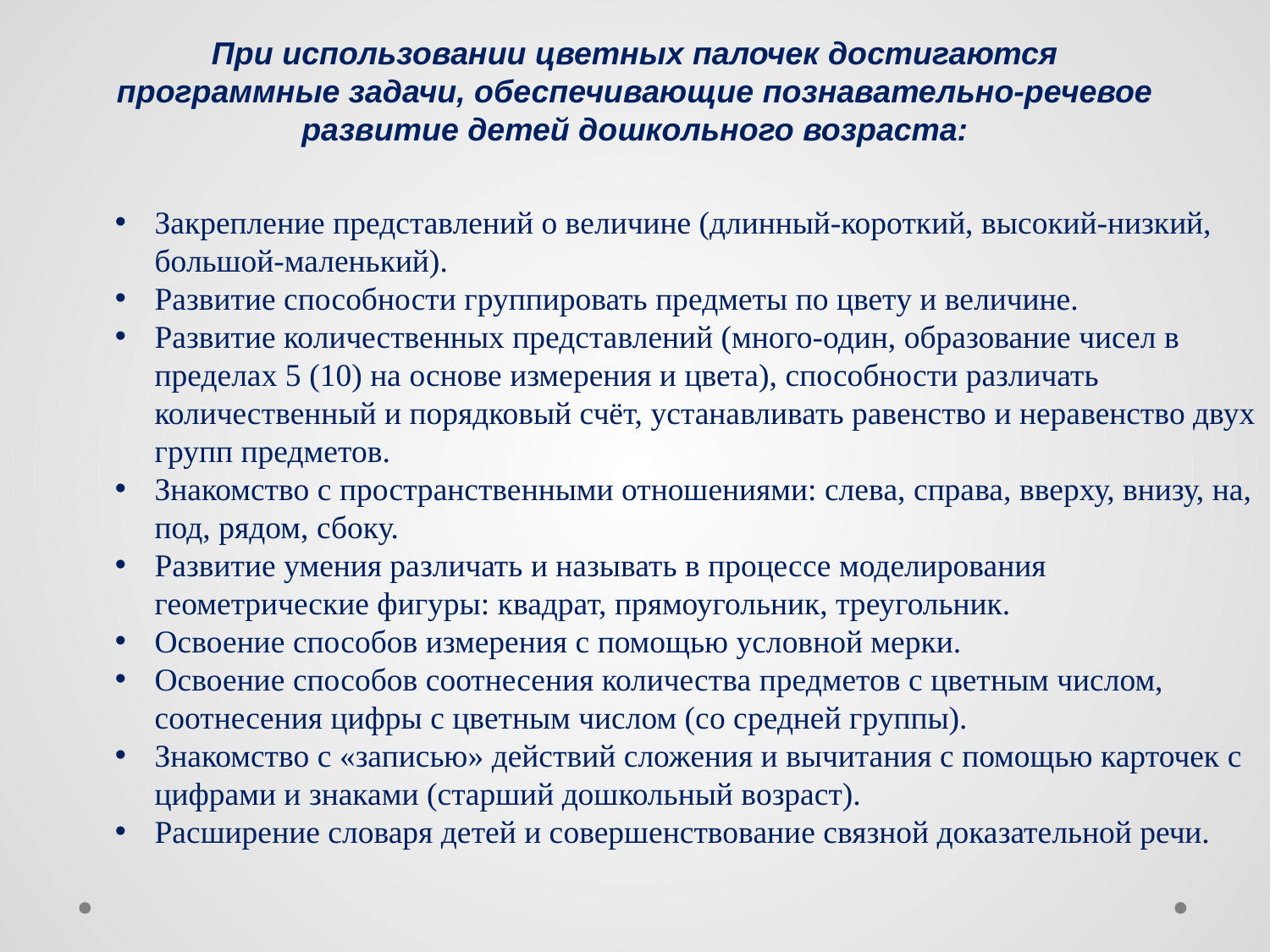

# При использовании цветных палочек достигаются программные задачи, обеспечивающие познавательно-речевое развитие детей дошкольного возраста:
Закрепление представлений о величине (длинный-короткий, высокий-низкий, большой-маленький).
Развитие способности группировать предметы по цвету и величине.
Развитие количественных представлений (много-один, образование чисел в пределах 5 (10) на основе измерения и цвета), способности различать количественный и порядковый счёт, устанавливать равенство и неравенство двух групп предметов.
Знакомство с пространственными отношениями: слева, справа, вверху, внизу, на, под, рядом, сбоку.
Развитие умения различать и называть в процессе моделирования геометрические фигуры: квадрат, прямоугольник, треугольник.
Освоение способов измерения с помощью условной мерки.
Освоение способов соотнесения количества предметов с цветным числом, соотнесения цифры с цветным числом (со средней группы).
Знакомство с «записью» действий сложения и вычитания с помощью карточек с цифрами и знаками (старший дошкольный возраст).
Расширение словаря детей и совершенствование связной доказательной речи.